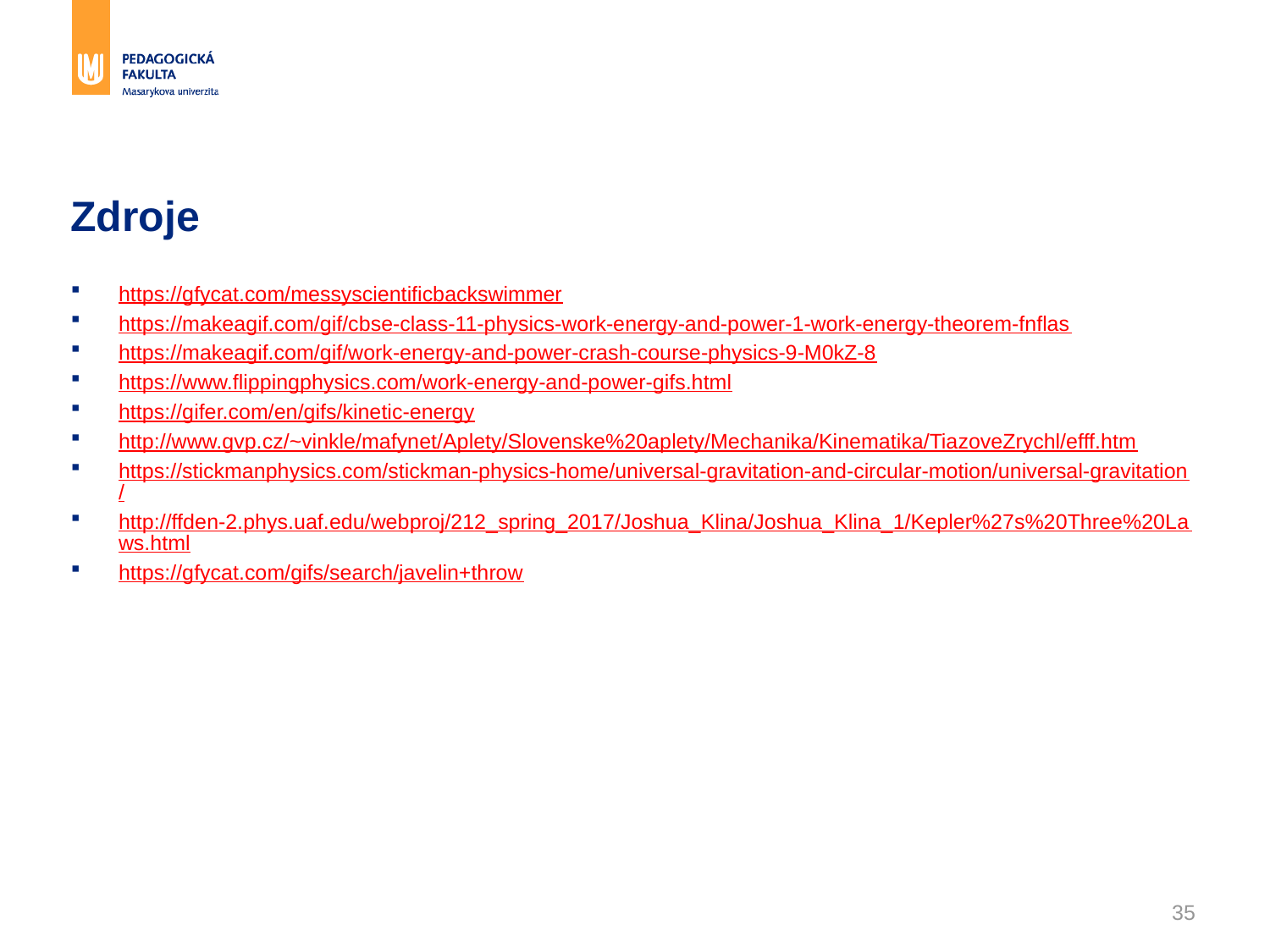

# Zdroje
https://gfycat.com/messyscientificbackswimmer
https://makeagif.com/gif/cbse-class-11-physics-work-energy-and-power-1-work-energy-theorem-fnflas
https://makeagif.com/gif/work-energy-and-power-crash-course-physics-9-M0kZ-8
https://www.flippingphysics.com/work-energy-and-power-gifs.html
https://gifer.com/en/gifs/kinetic-energy
http://www.gvp.cz/~vinkle/mafynet/Aplety/Slovenske%20aplety/Mechanika/Kinematika/TiazoveZrychl/efff.htm
https://stickmanphysics.com/stickman-physics-home/universal-gravitation-and-circular-motion/universal-gravitation/
http://ffden-2.phys.uaf.edu/webproj/212_spring_2017/Joshua_Klina/Joshua_Klina_1/Kepler%27s%20Three%20Laws.html
https://gfycat.com/gifs/search/javelin+throw

35